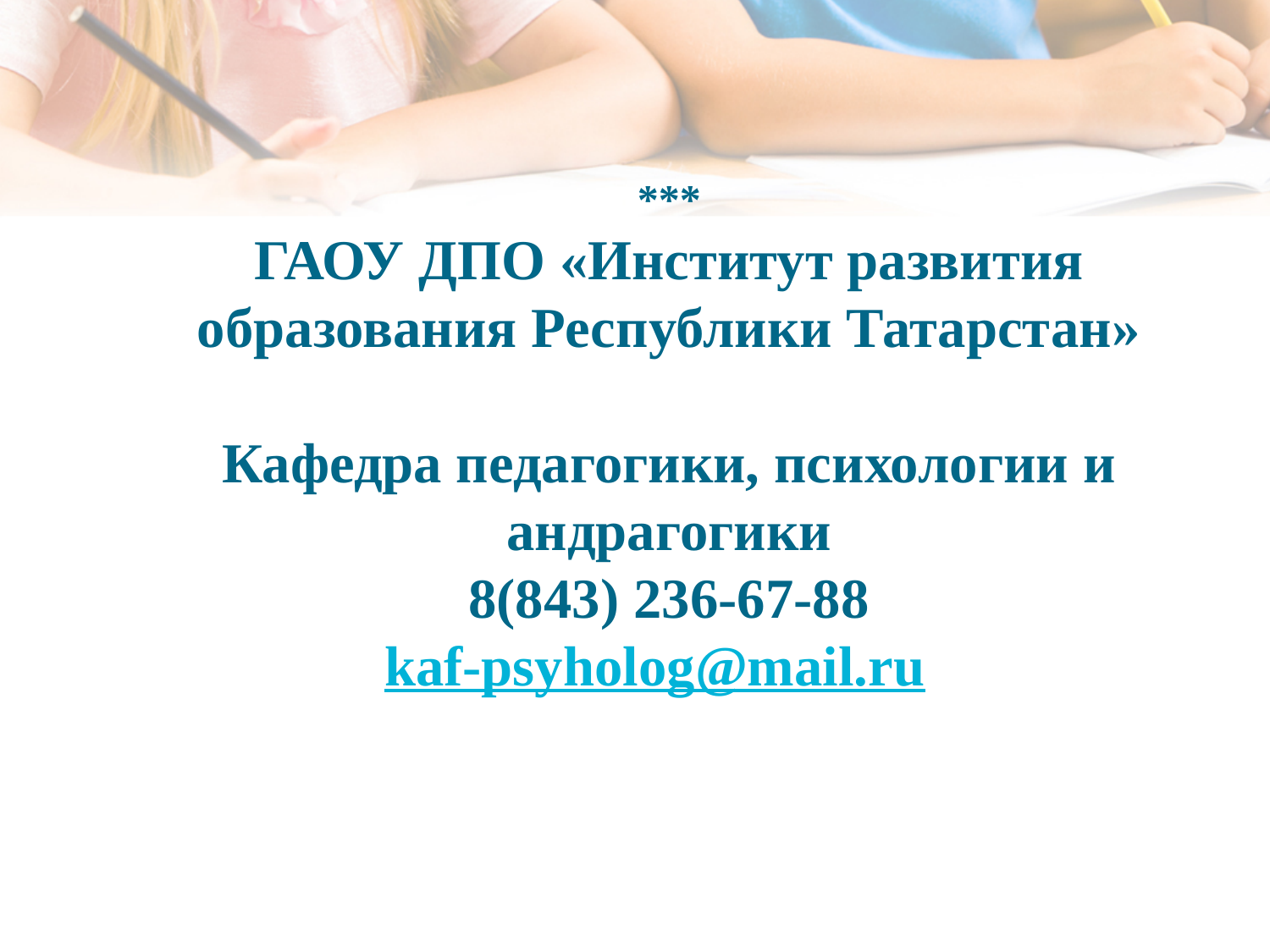

***
ГАОУ ДПО «Институт развития образования Республики Татарстан»

Кафедра педагогики, психологии и андрагогики
8(843) 236-67-88
kaf-psyholog@mail.ru